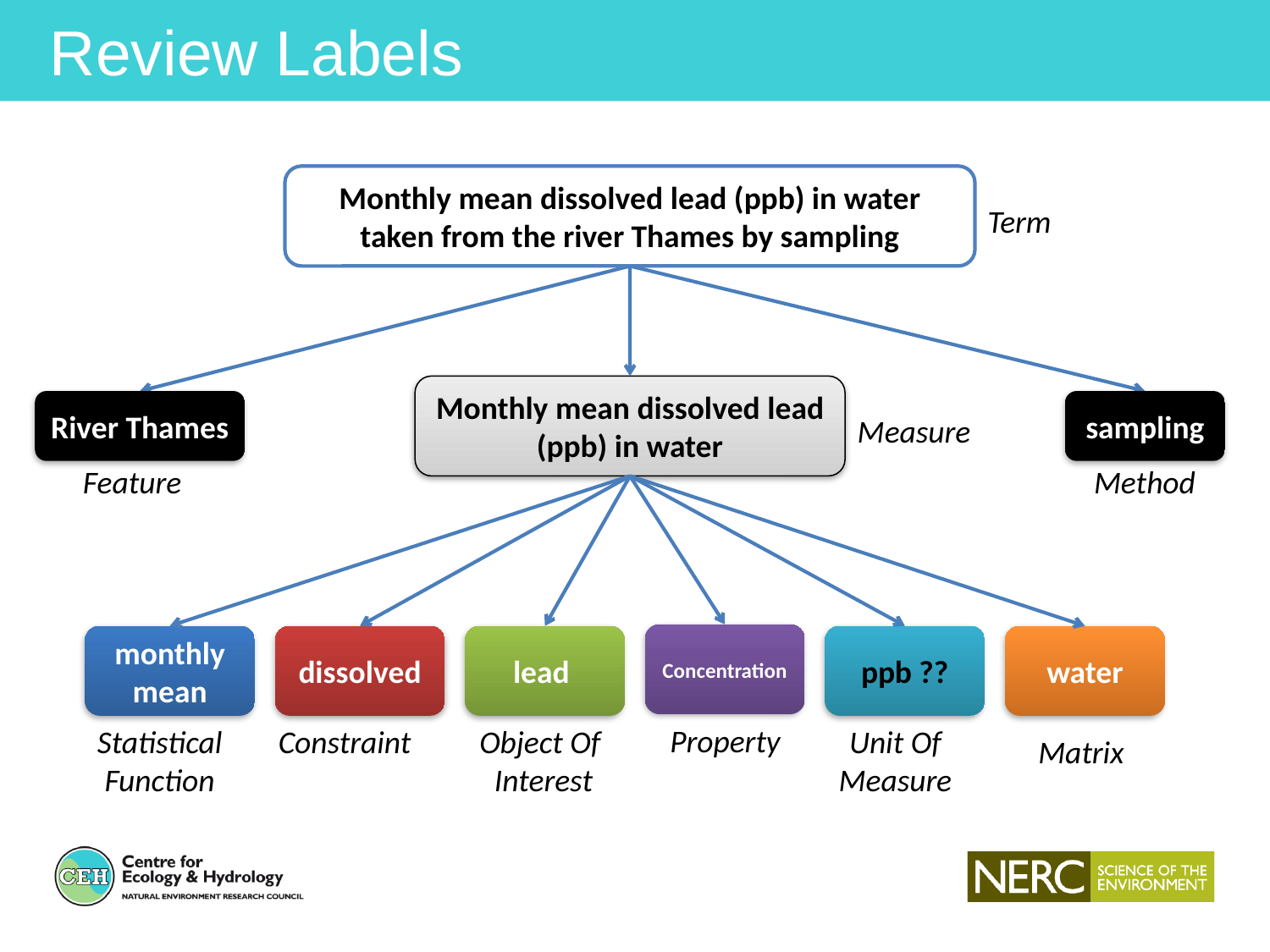

Review Labels
Monthly mean dissolved lead (ppb) in water taken from the river Thames by sampling
Term
Monthly mean dissolved lead (ppb) in water
River Thames
sampling
Measure
Feature
Method
Concentration
monthly
mean
dissolved
lead
ppb ??
water
Property
Statistical
Function
Constraint
Object Of
 Interest
Unit Of
Measure
Matrix